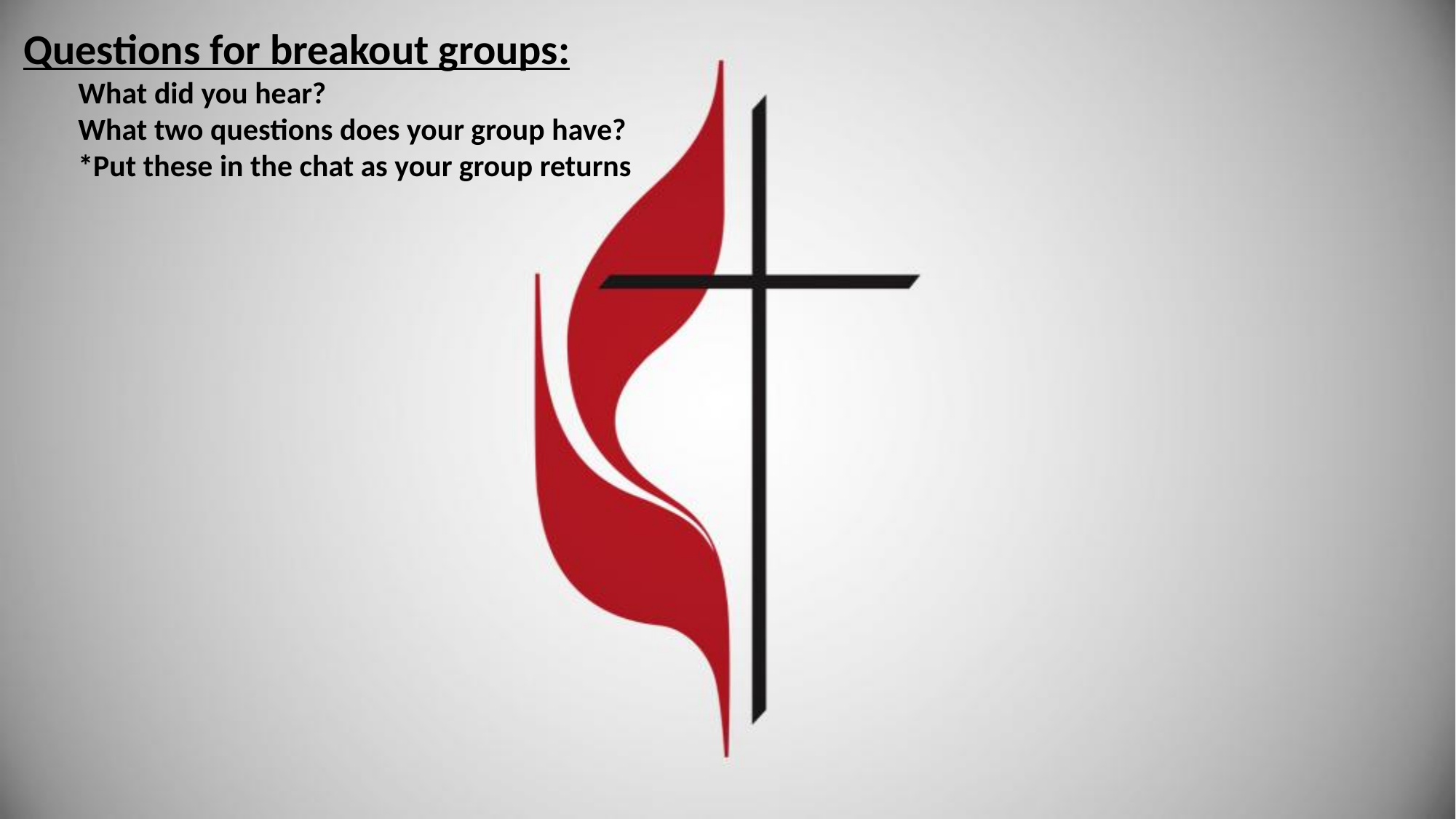

Questions for breakout groups:
What did you hear?
What two questions does your group have?
*Put these in the chat as your group returns